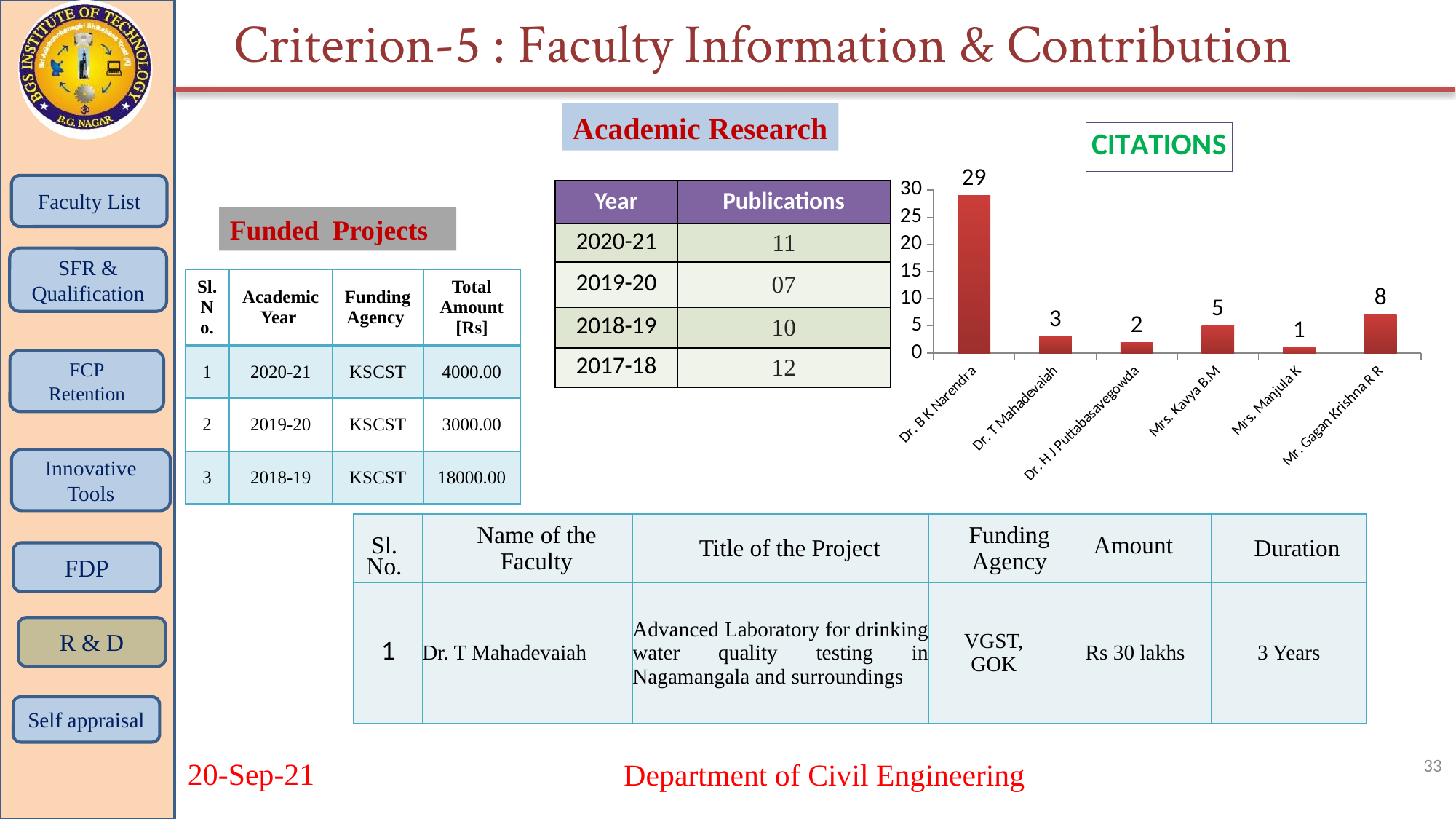

Criterion-5 : Faculty Information & Contribution
Academic Research

### Chart: CITATIONS

| Category |  |
|---|---|
| Dr. B K Narendra | 29.0 |
| Dr. T Mahadevaiah | 3.0 |
| Dr. H J Puttabasavegowda | 2.0 |
| Mrs. Kavya B.M | 5.0 |
| Mrs. Manjula K | 1.0 |
| Mr. Gagan Krishna R R | 7.0 |
Faculty List
| Year | Publications |
| --- | --- |
| 2020-21 | 11 |
| 2019-20 | 07 |
| 2018-19 | 10 |
| 2017-18 | 12 |
Funded  Projects
SFR & Qualification
| Sl. No. | Academic Year | Funding Agency | Total Amount [Rs] |
| --- | --- | --- | --- |
| 1 | 2020-21 | KSCST | 4000.00 |
| 2 | 2019-20 | KSCST | 3000.00 |
| 3 | 2018-19 | KSCST | 18000.00 |
FCP
Retention
Innovative Tools
| Sl. No. | Name of the Faculty | Title of the Project | Funding Agency | Amount | Duration |
| --- | --- | --- | --- | --- | --- |
| 1 | Dr. T Mahadevaiah | Advanced Laboratory for drinking water quality testing in Nagamangala and surroundings | VGST, GOK | Rs 30 lakhs | 3 Years |
FDP
R & D
Self appraisal
33
Department of Civil Engineering
20-Sep-21